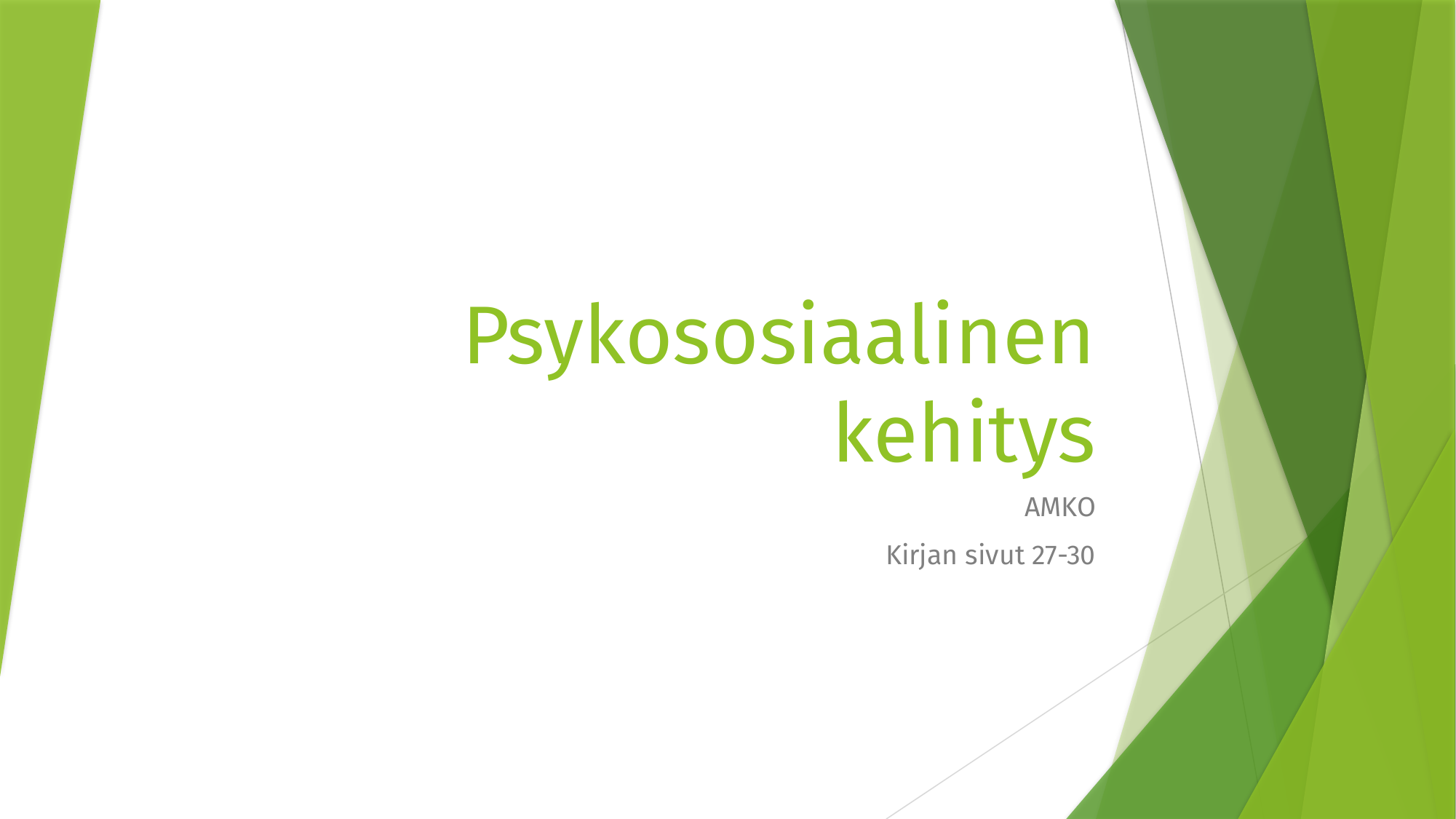

# Psykososiaalinen kehitys
AMKO
Kirjan sivut 27-30